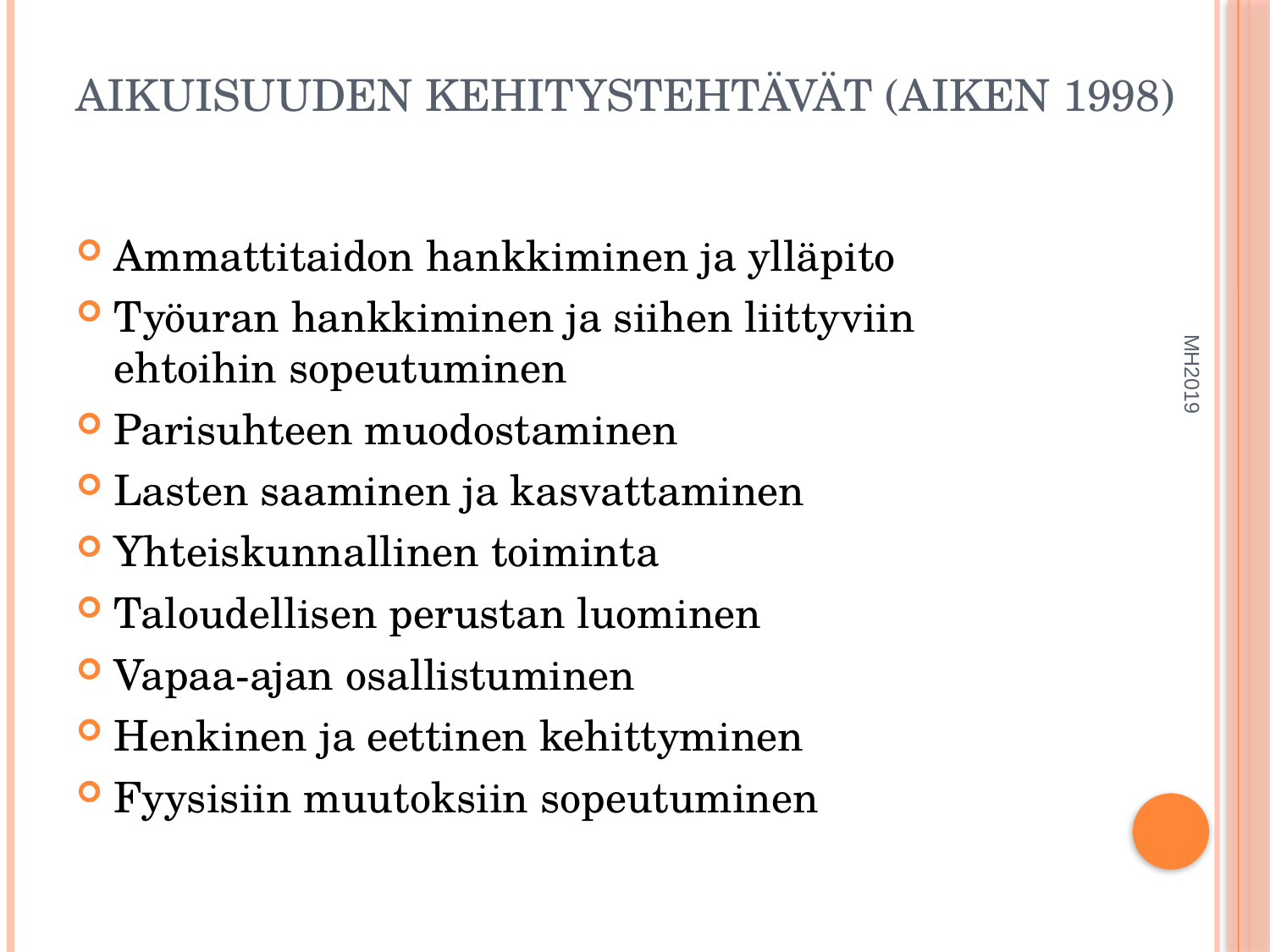

# Aikuisuuden kehitystehtävät (Aiken 1998)
Ammattitaidon hankkiminen ja ylläpito
Työuran hankkiminen ja siihen liittyviin ehtoihin sopeutuminen
Parisuhteen muodostaminen
Lasten saaminen ja kasvattaminen
Yhteiskunnallinen toiminta
Taloudellisen perustan luominen
Vapaa-ajan osallistuminen
Henkinen ja eettinen kehittyminen
Fyysisiin muutoksiin sopeutuminen

MH2019